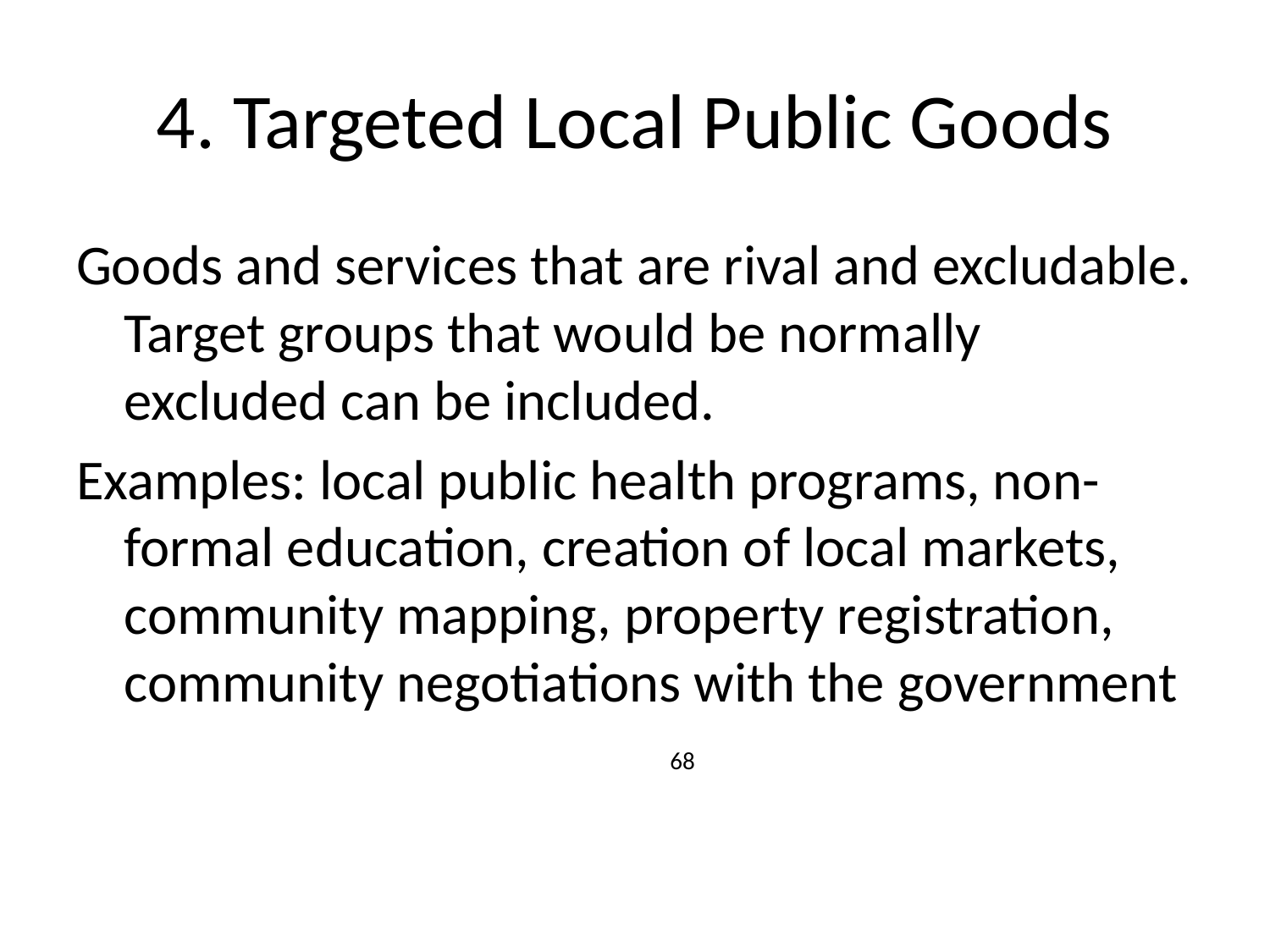

# 4. Targeted Local Public Goods
Goods and services that are rival and excludable. Target groups that would be normally excluded can be included.
Examples: local public health programs, non-formal education, creation of local markets, community mapping, property registration, community negotiations with the government                                             68